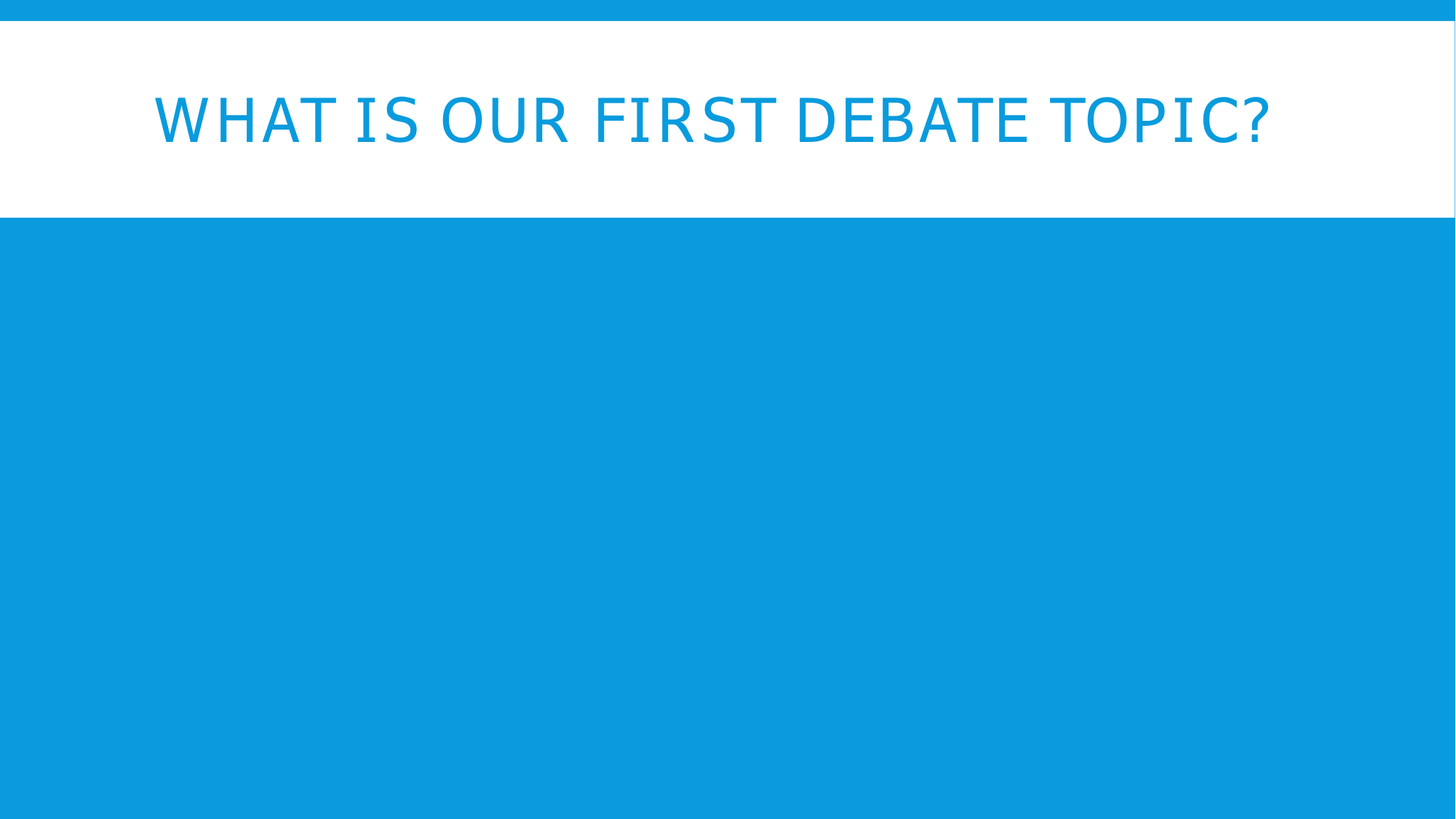

# WHAT IS OUR FIRST debate TOPIC?